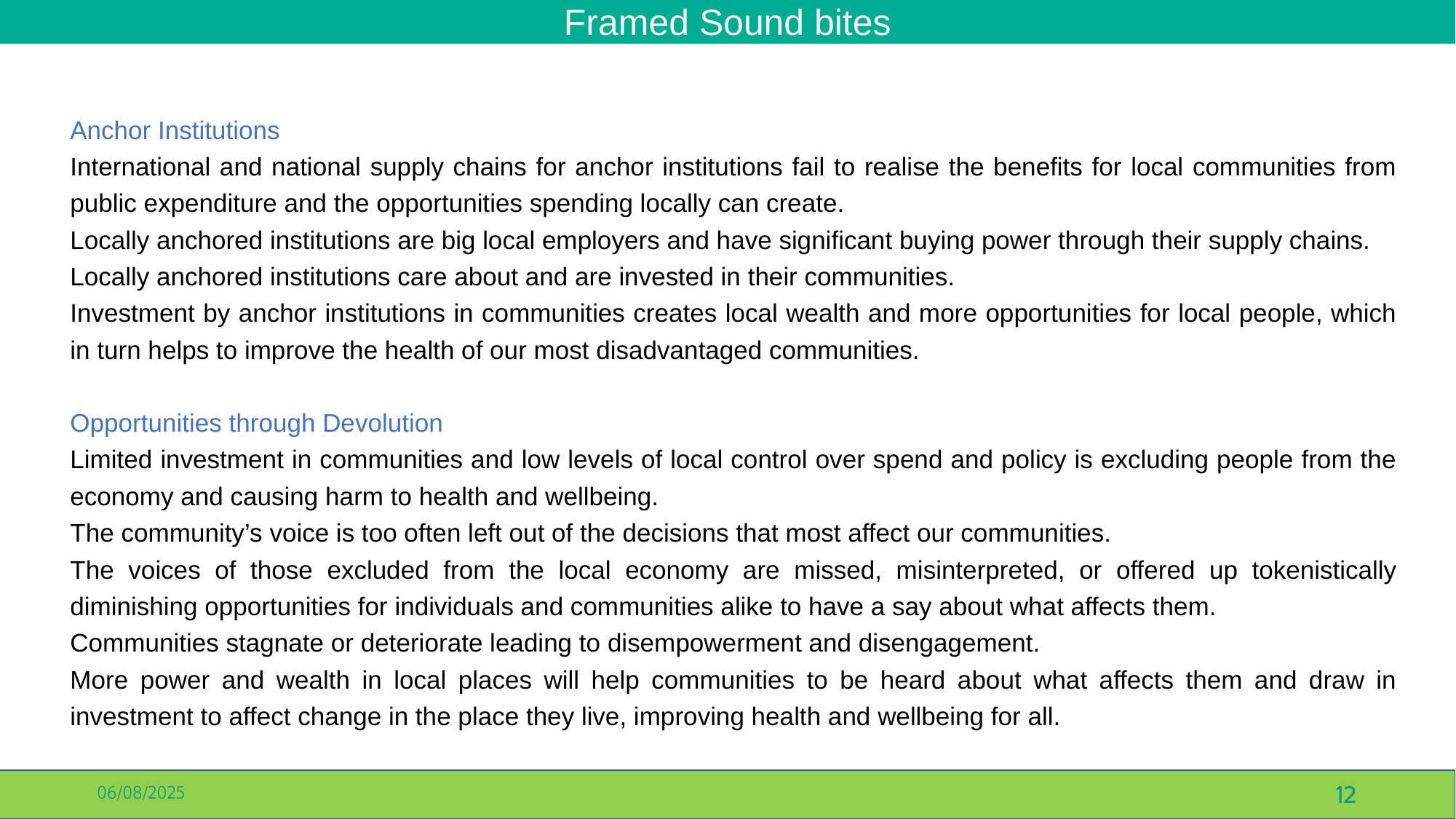

# Framed Sound bites

Anchor Institutions
International and national supply chains for anchor institutions fail to realise the benefits for local communities from public expenditure and the opportunities spending locally can create.
Locally anchored institutions are big local employers and have significant buying power through their supply chains.
Locally anchored institutions care about and are invested in their communities.
Investment by anchor institutions in communities creates local wealth and more opportunities for local people, which in turn helps to improve the health of our most disadvantaged communities.

Opportunities through Devolution
Limited investment in communities and low levels of local control over spend and policy is excluding people from the economy and causing harm to health and wellbeing.
The community’s voice is too often left out of the decisions that most affect our communities.
The voices of those excluded from the local economy are missed, misinterpreted, or offered up tokenistically diminishing opportunities for individuals and communities alike to have a say about what affects them.
Communities stagnate or deteriorate leading to disempowerment and disengagement.
More power and wealth in local places will help communities to be heard about what affects them and draw in investment to affect change in the place they live, improving health and wellbeing for all.